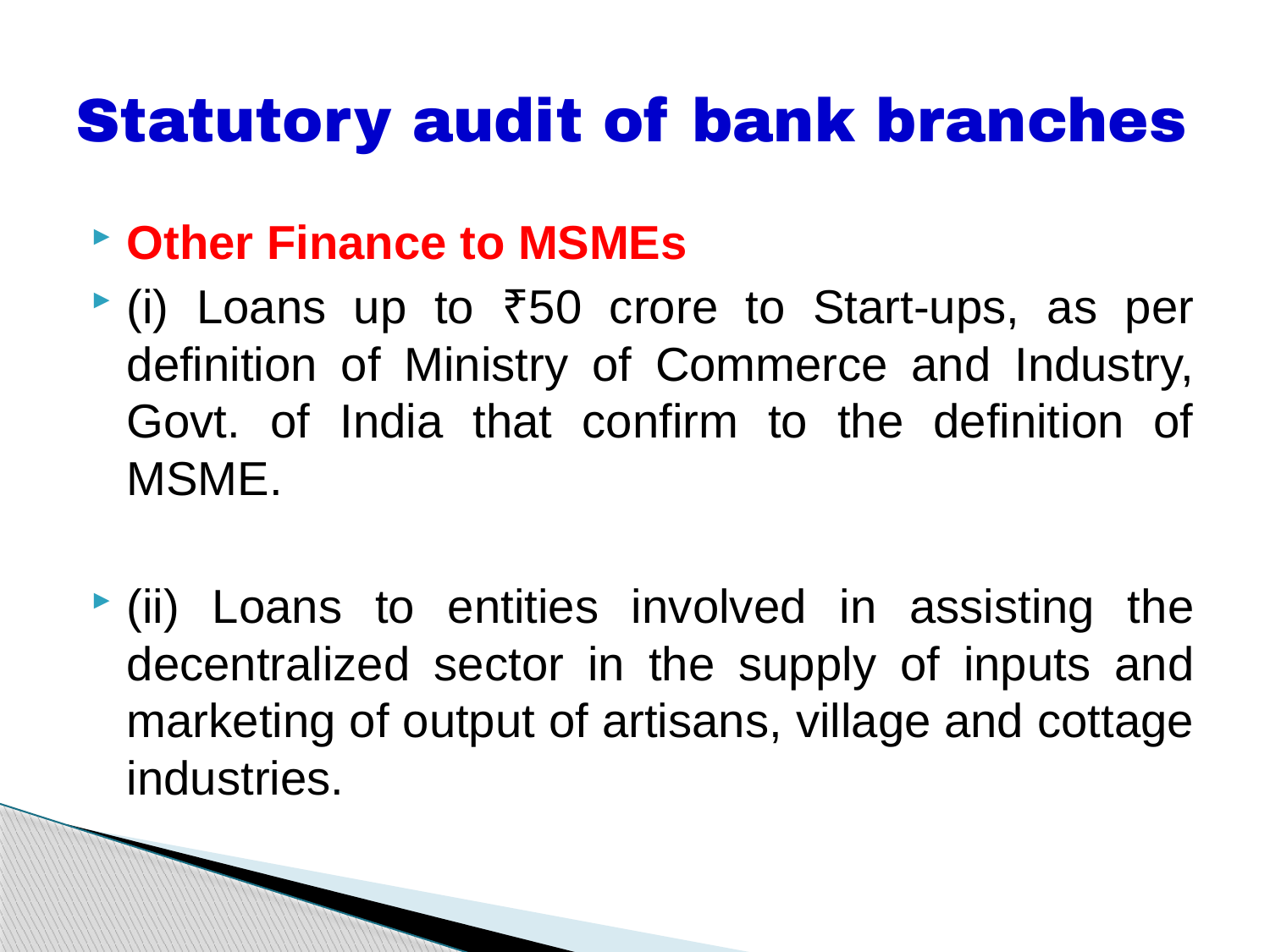

# Statutory audit of bank branches
Other Finance to MSMEs
(i) Loans up to ₹50 crore to Start-ups, as per definition of Ministry of Commerce and Industry, Govt. of India that confirm to the definition of MSME.

(ii) Loans to entities involved in assisting the decentralized sector in the supply of inputs and marketing of output of artisans, village and cottage industries.